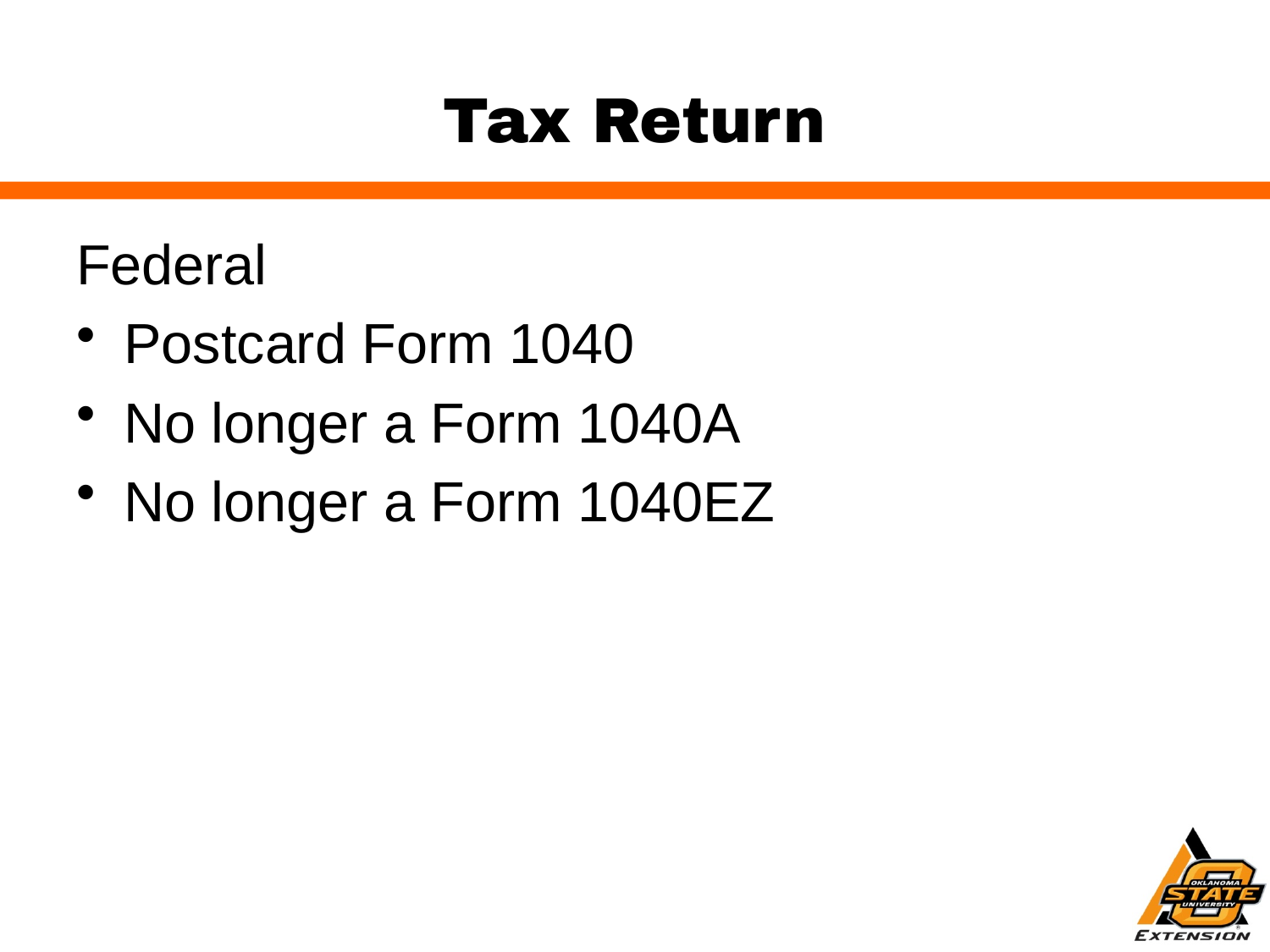

# Tax Return
Federal
Postcard Form 1040
No longer a Form 1040A
No longer a Form 1040EZ